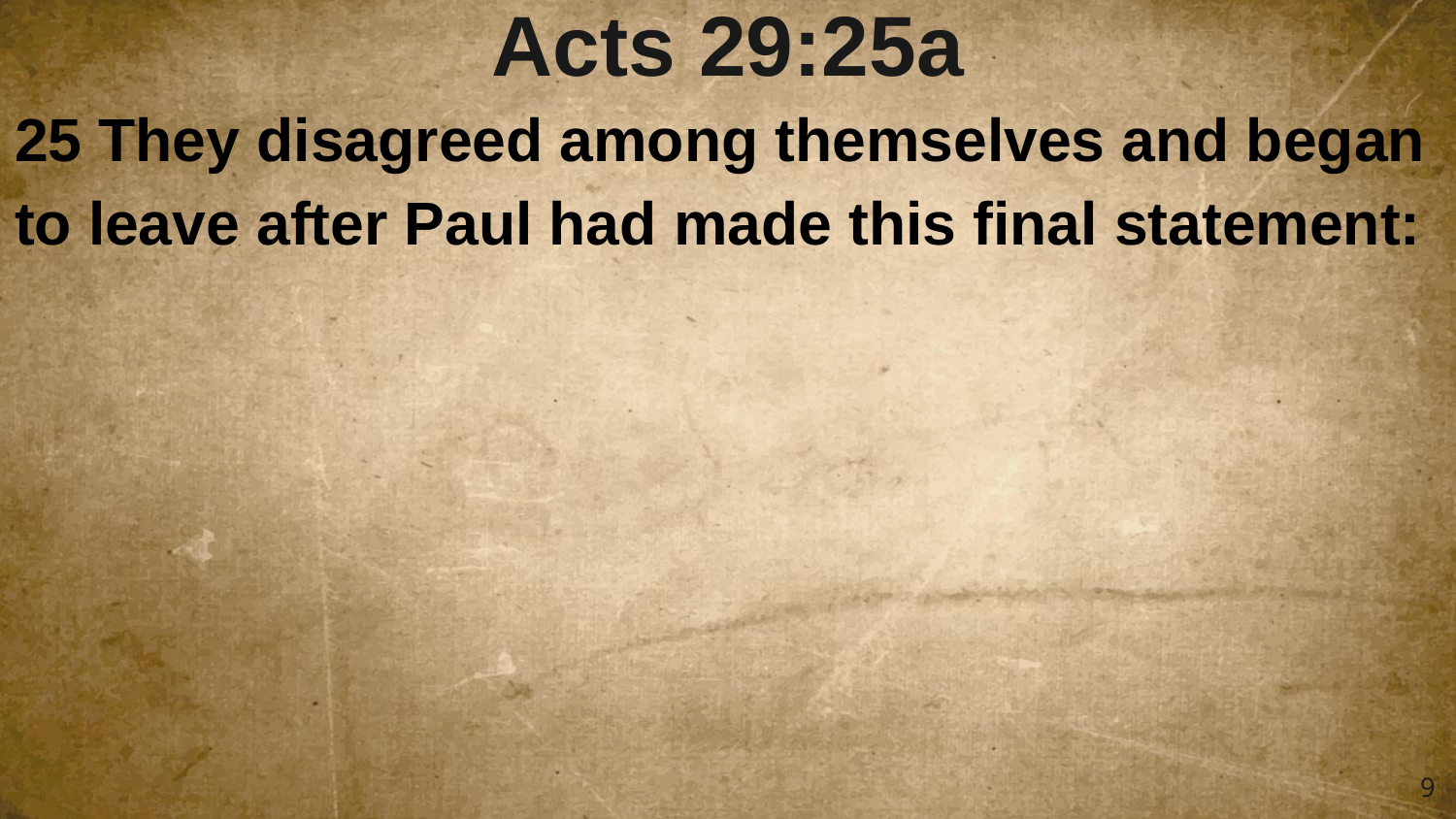

Acts 29:25a

25 They disagreed among themselves and began to leave after Paul had made this final statement:
9